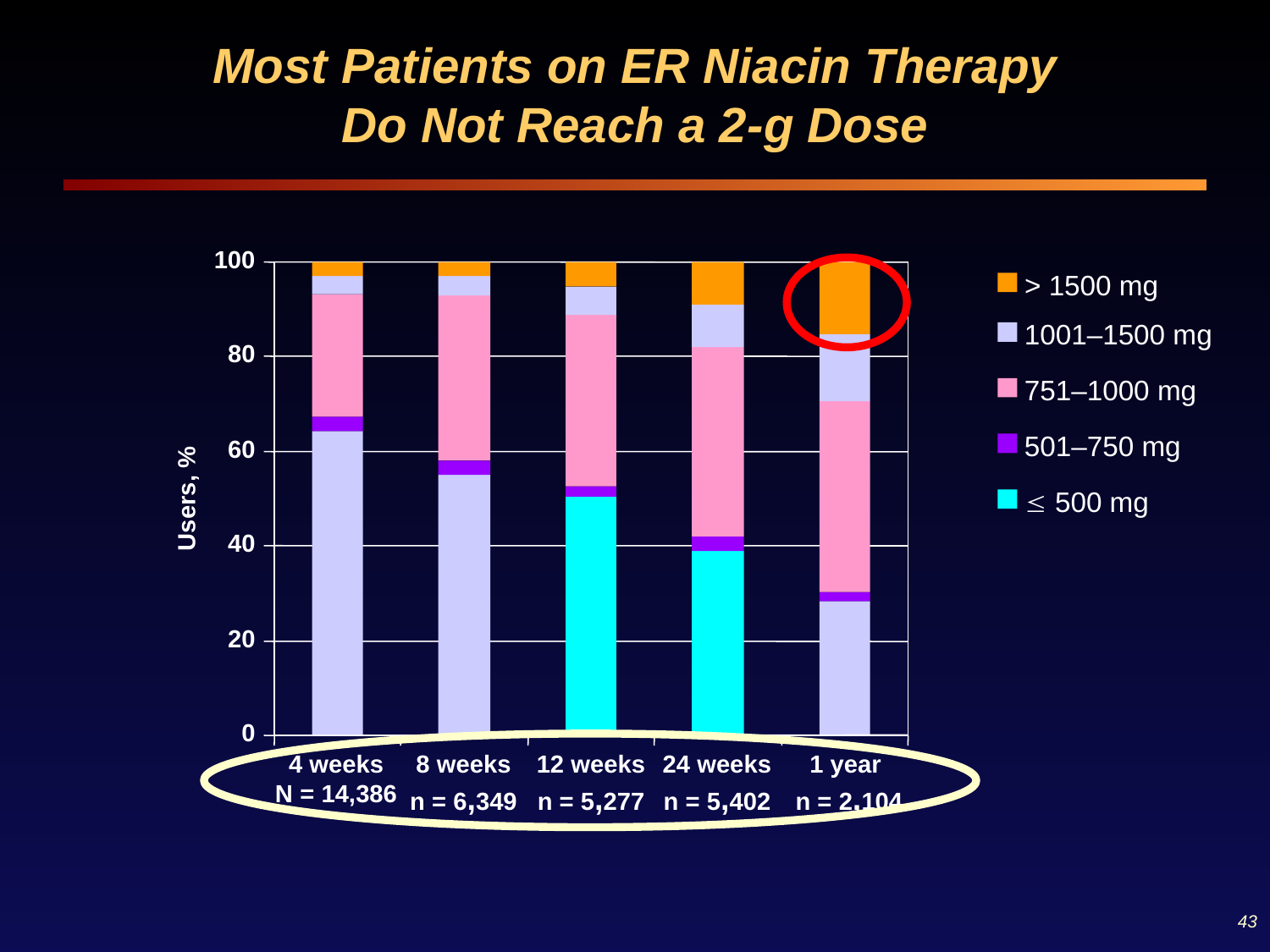

# Most Patients on ER Niacin Therapy Do Not Reach a 2-g Dose
100

80

60

Users, %

40

20

0

4 weeks
 N = 14,386
8 weeks
n = 6,349
12 weeks
 n = 5,277
24 weeks
 n = 5,402
1 year
 n = 2,104

> 1500 mg

1001–1500 mg

751–1000 mg

501–750 mg

≤ 500 mg

43